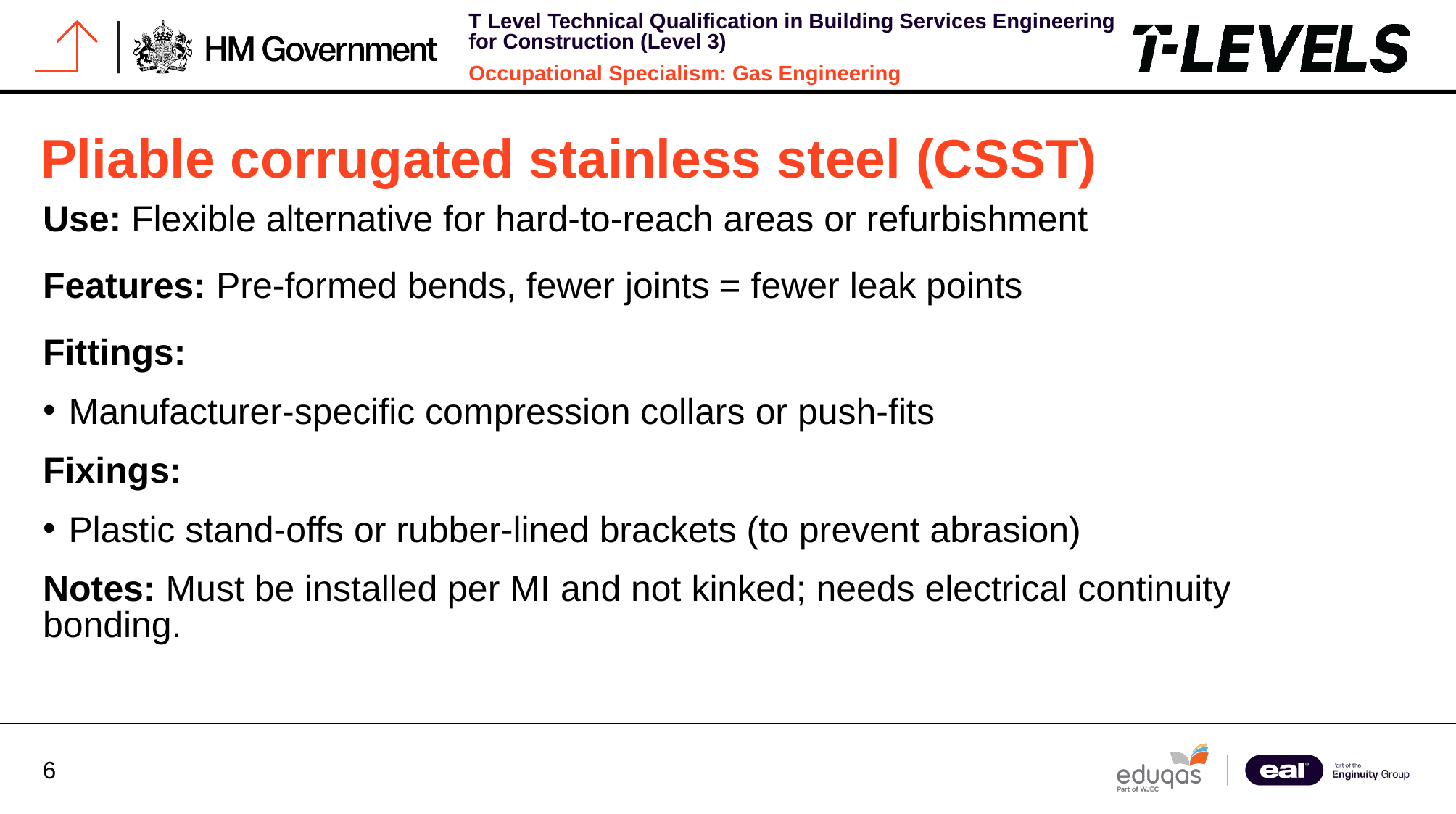

# Pliable corrugated stainless steel (CSST)
Use: Flexible alternative for hard-to-reach areas or refurbishment
Features: Pre-formed bends, fewer joints = fewer leak points
Fittings:
Manufacturer-specific compression collars or push-fits
Fixings:
Plastic stand-offs or rubber-lined brackets (to prevent abrasion)
Notes: Must be installed per MI and not kinked; needs electrical continuity bonding.